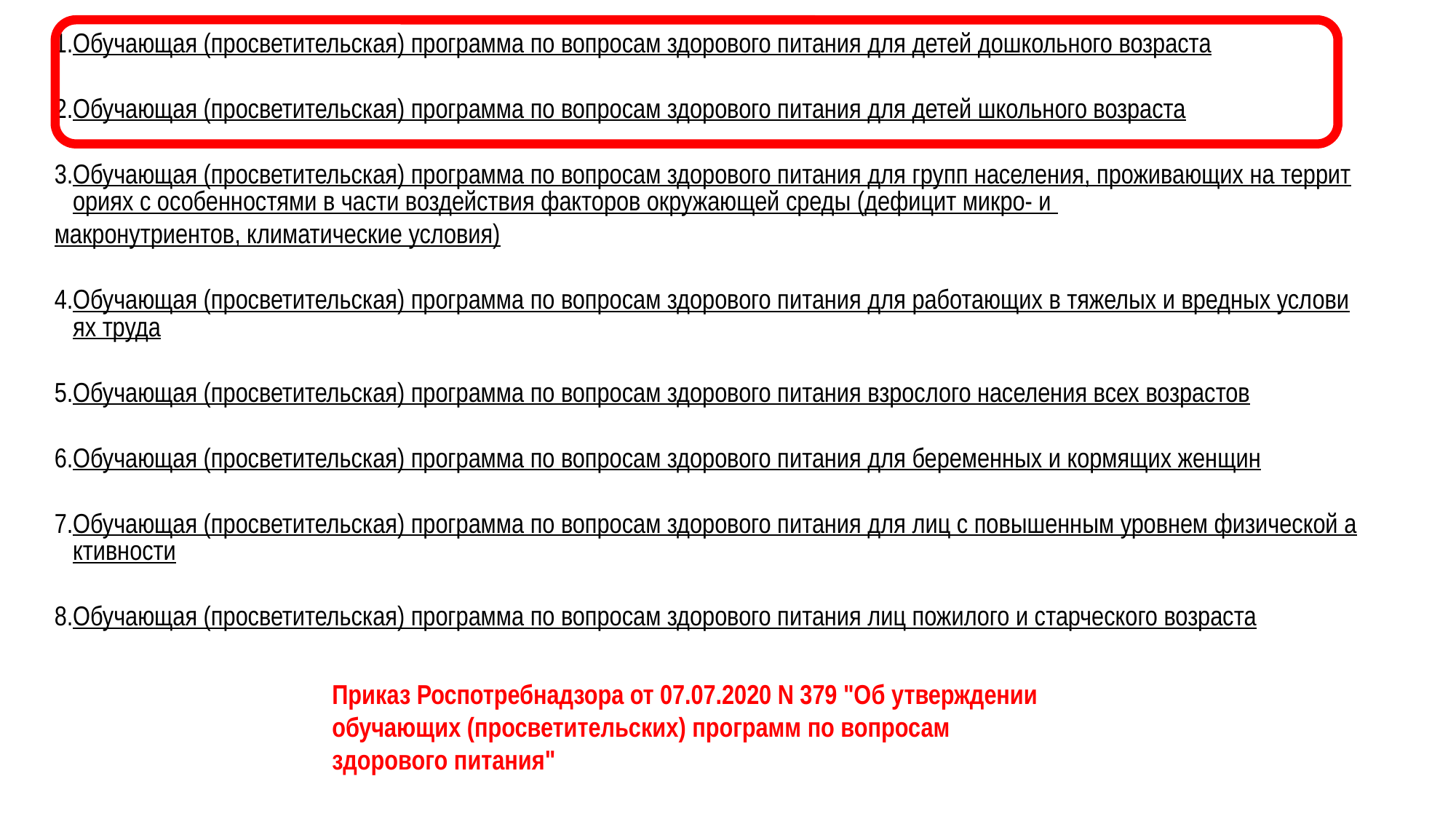

Обучающая (просветительская) программа по вопросам здорового питания для детей дошкольного возраста

Обучающая (просветительская) программа по вопросам здорового питания для детей школьного возраста

Обучающая (просветительская) программа по вопросам здорового питания для групп населения, проживающих на территориях с особенностями в части воздействия факторов окружающей среды (дефицит микро- и макронутриентов, климатические условия)

Обучающая (просветительская) программа по вопросам здорового питания для работающих в тяжелых и вредных условиях труда

Обучающая (просветительская) программа по вопросам здорового питания взрослого населения всех возрастов
Обучающая (просветительская) программа по вопросам здорового питания для беременных и кормящих женщин

Обучающая (просветительская) программа по вопросам здорового питания для лиц с повышенным уровнем физической активности

Обучающая (просветительская) программа по вопросам здорового питания лиц пожилого и старческого возраста

Приказ Роспотребнадзора от 07.07.2020 N 379 "Об утверждении обучающих (просветительских) программ по вопросам здорового питания"